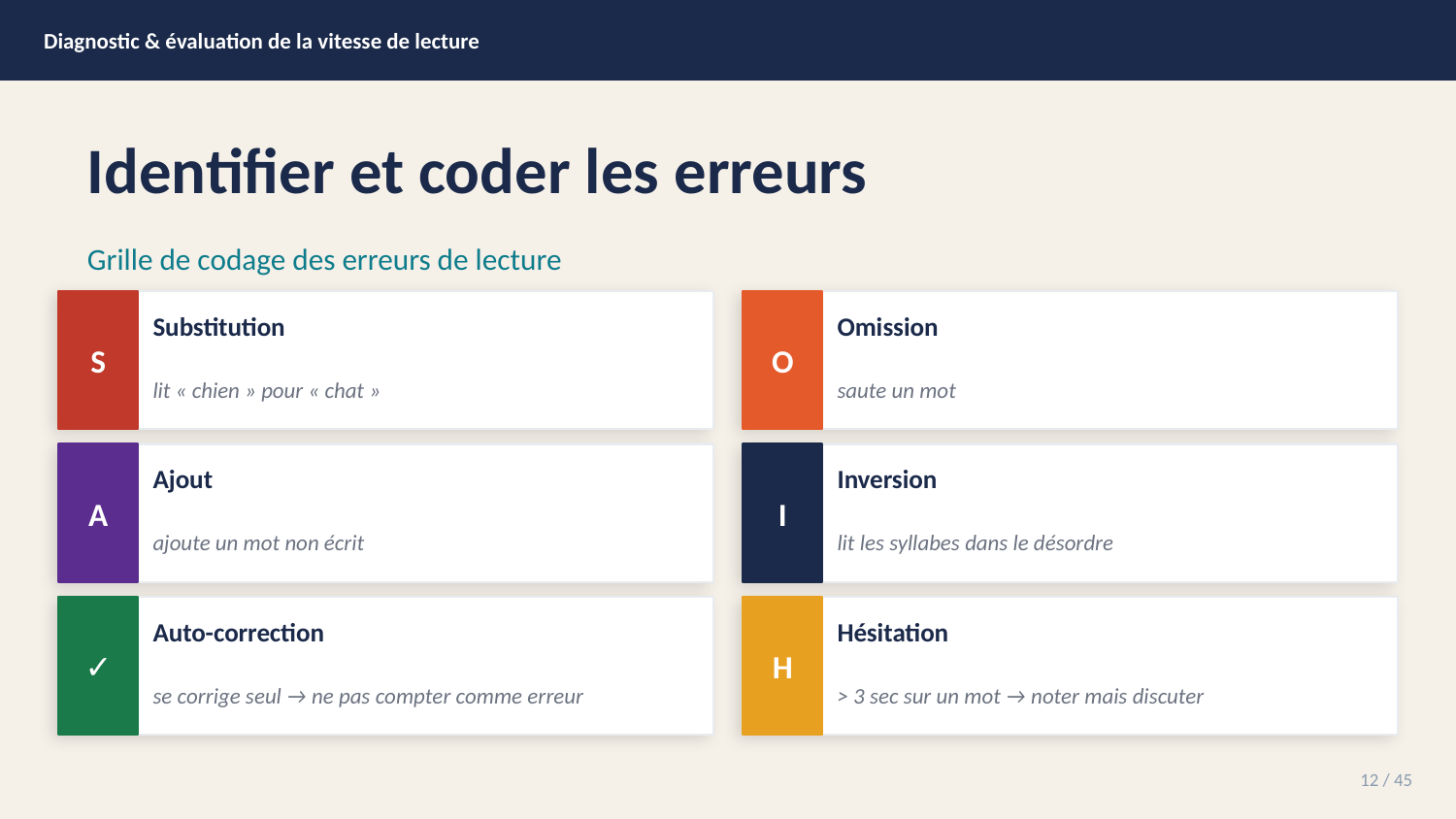

Diagnostic & évaluation de la vitesse de lecture
Identifier et coder les erreurs
Grille de codage des erreurs de lecture

S

O
Substitution
Omission
lit « chien » pour « chat »
saute un mot

A

I
Ajout
Inversion
ajoute un mot non écrit
lit les syllabes dans le désordre

✓

H
Auto-correction
Hésitation
se corrige seul → ne pas compter comme erreur
> 3 sec sur un mot → noter mais discuter
12 / 45